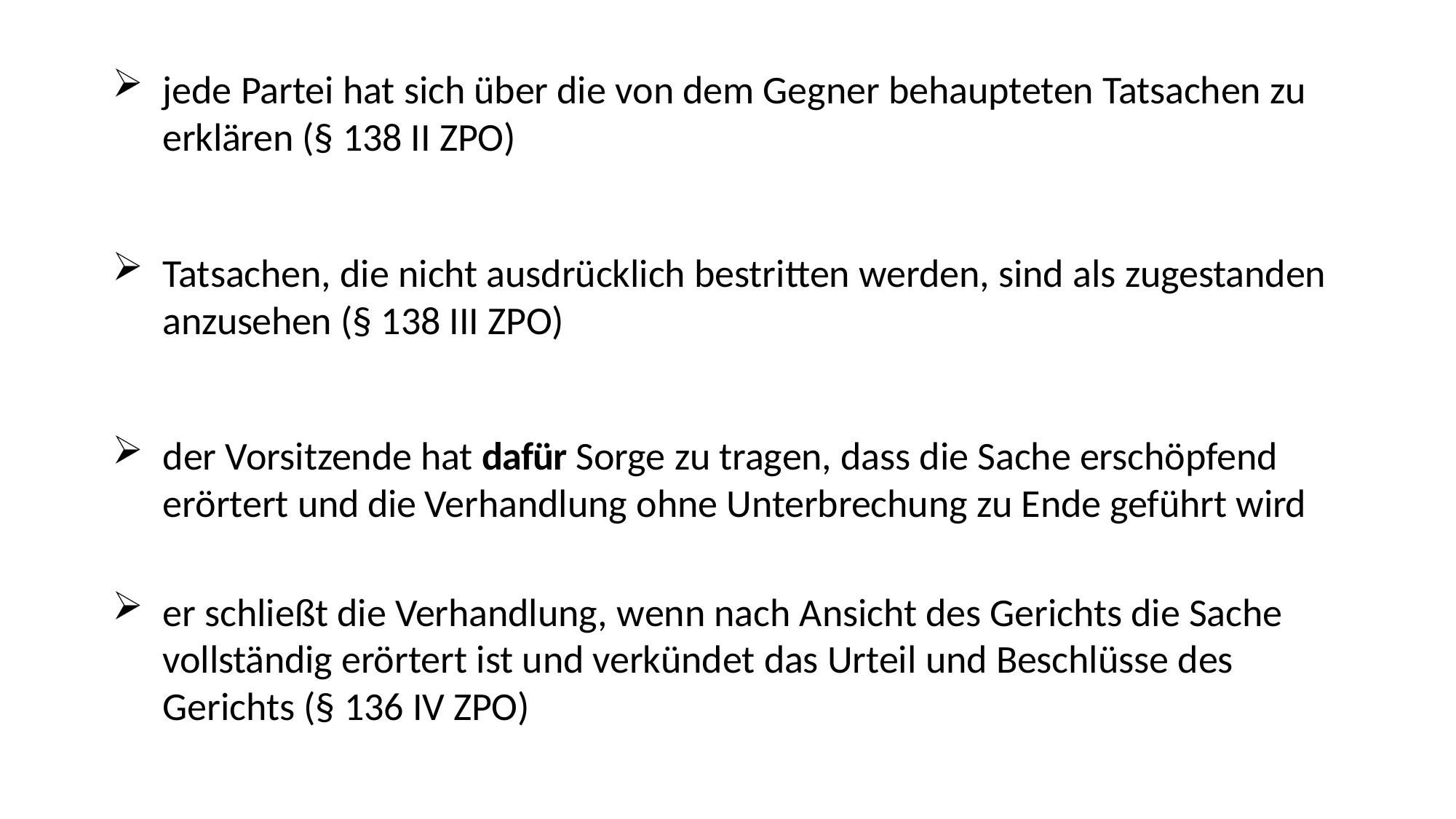

jede Partei hat sich über die von dem Gegner behaupteten Tatsachen zu erklären (§ 138 II ZPO)
Tatsachen, die nicht ausdrücklich bestritten werden, sind als zugestanden anzusehen (§ 138 III ZPO)
der Vorsitzende hat dafür Sorge zu tragen, dass die Sache erschöpfend erörtert und die Verhandlung ohne Unterbrechung zu Ende geführt wird
er schließt die Verhandlung, wenn nach Ansicht des Gerichts die Sache vollständig erörtert ist und verkündet das Urteil und Beschlüsse des Gerichts (§ 136 IV ZPO)